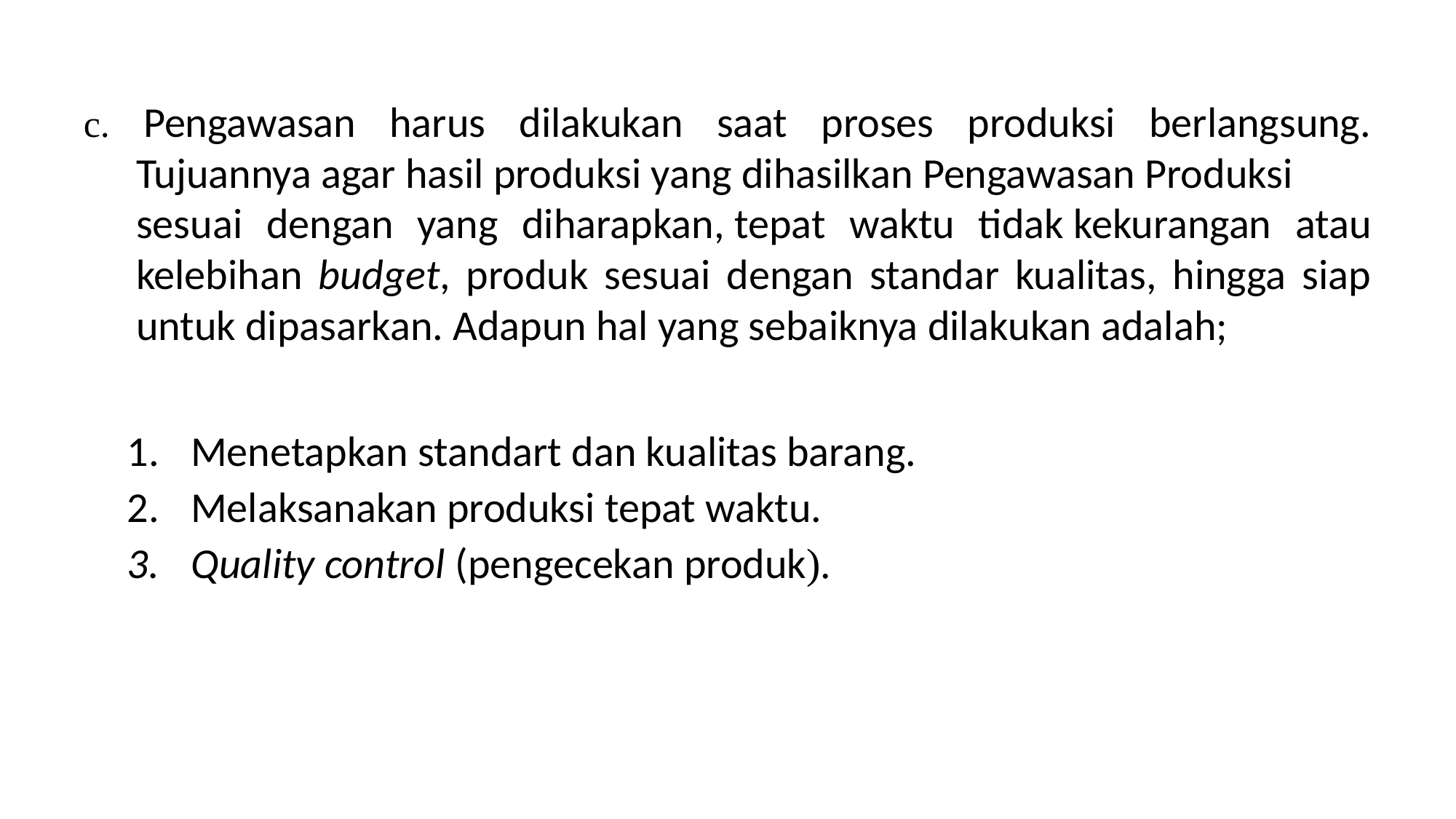

c. Pengawasan harus dilakukan saat proses produksi berlangsung. Tujuannya agar hasil produksi yang dihasilkan Pengawasan Produksi
sesuai dengan yang diharapkan, tepat waktu tidak kekurangan atau kelebihan budget, produk sesuai dengan standar kualitas, hingga siap untuk dipasarkan. Adapun hal yang sebaiknya dilakukan adalah;

Menetapkan standart dan kualitas barang.
Melaksanakan produksi tepat waktu.
Quality control (pengecekan produk).